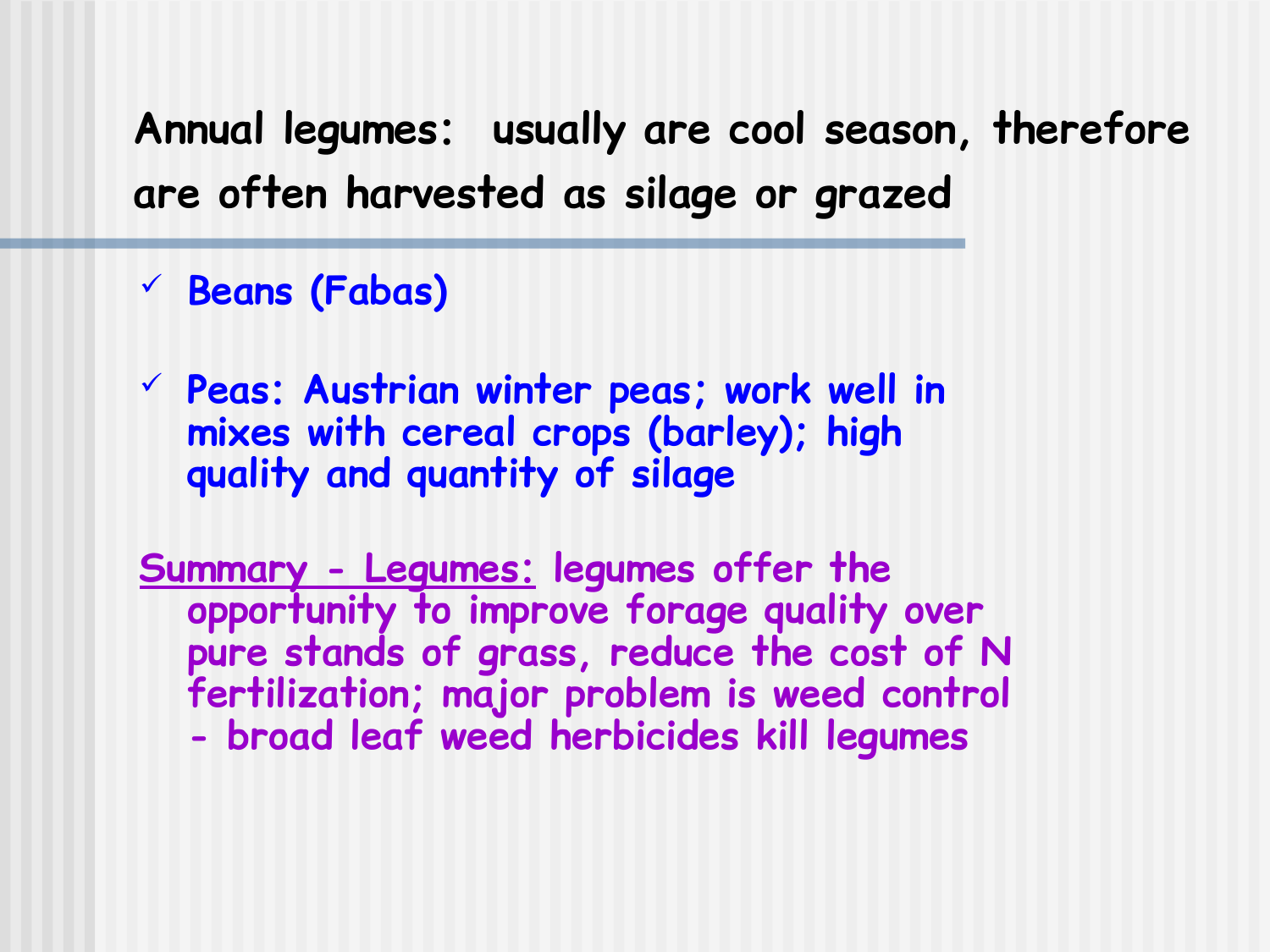

# Annual legumes:  usually are cool season, therefore are often harvested as silage or grazed
Beans (Fabas)

Peas: Austrian winter peas; work well in mixes with cereal crops (barley); high quality and quantity of silage

Summary - Legumes: legumes offer the opportunity to improve forage quality over pure stands of grass, reduce the cost of N fertilization; major problem is weed control - broad leaf weed herbicides kill legumes